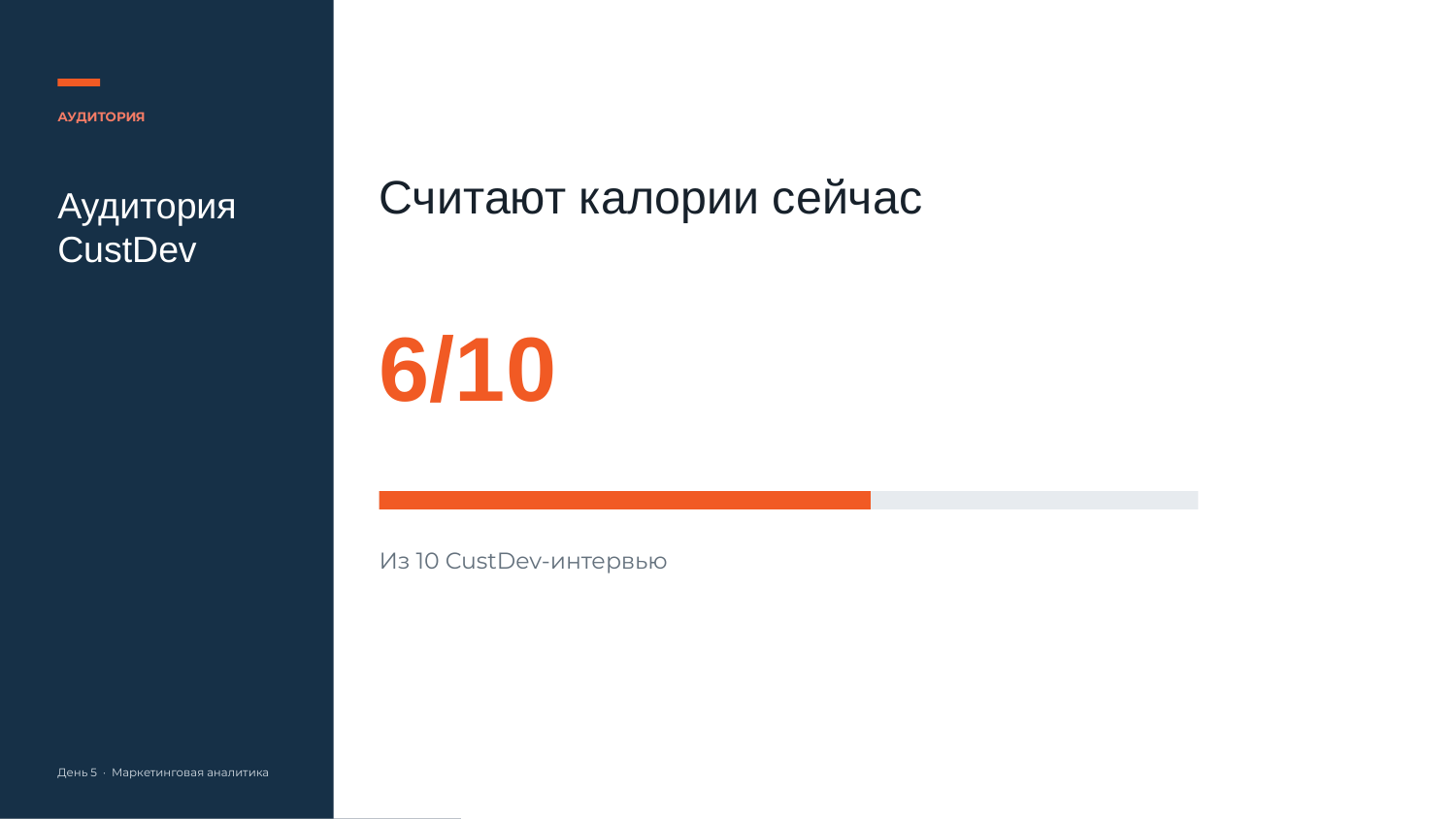

АУДИТОРИЯ
Считают калории сейчас
Аудитория CustDev
6/10

Из 10 CustDev-интервью
День 5  ·  Маркетинговая аналитика